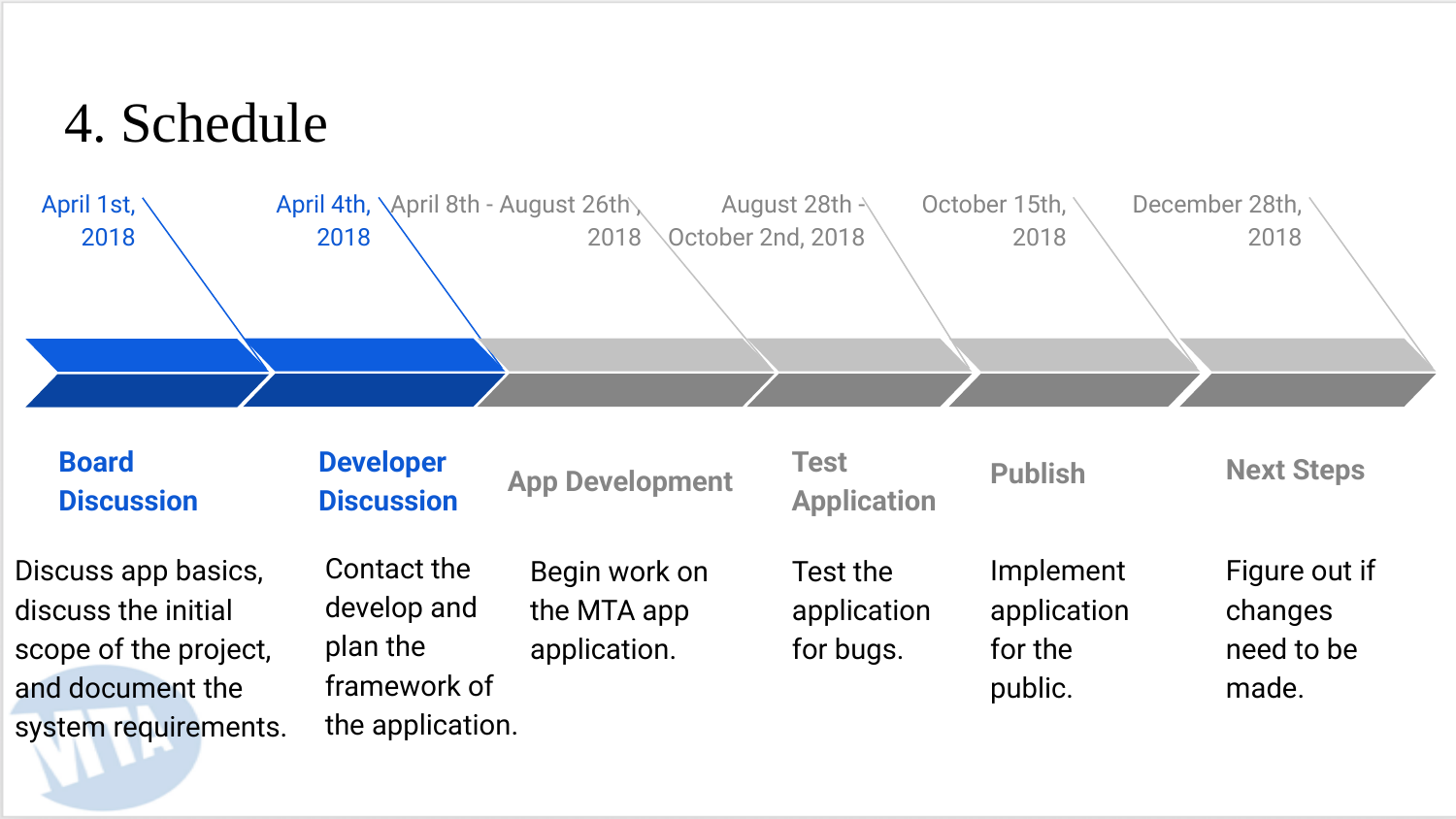

# 4. Schedule
April 1st, 2018
Board Discussion
Discuss app basics, discuss the initial scope of the project, and document the system requirements.

April 4th, 2018

Developer Discussion
Contact the develop and plan the framework of the application.
April 8th - August 26th , 2018

App Development
Begin work on the MTA app application.
October 15th, 2018

Publish
Implement application for the public.
December 28th, 2018

Next Steps
Figure out if changes need to be made.
August 28th - October 2nd, 2018

Test Application
Test the application for bugs.